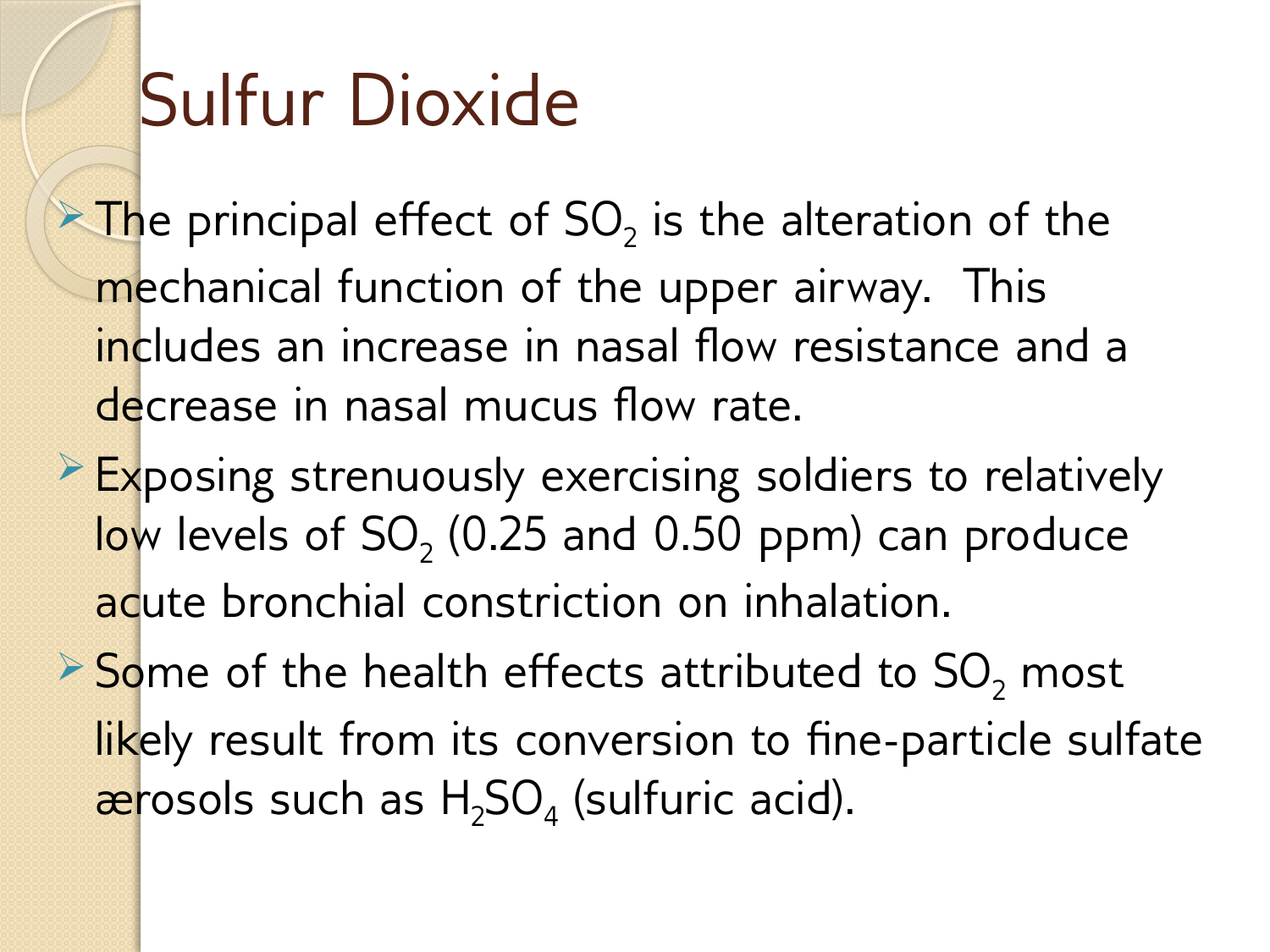

# Sulfur Dioxide
The principal effect of SO2 is the alteration of the mechanical function of the upper airway.  This includes an increase in nasal flow resistance and a decrease in nasal mucus flow rate.
Exposing strenuously exercising soldiers to relatively low levels of SO2 (0.25 and 0.50 ppm) can produce acute bronchial constriction on inhalation.
Some of the health effects attributed to SO2 most likely result from its conversion to fine-particle sulfate aerosols such as H2SO4 (sulfuric acid).